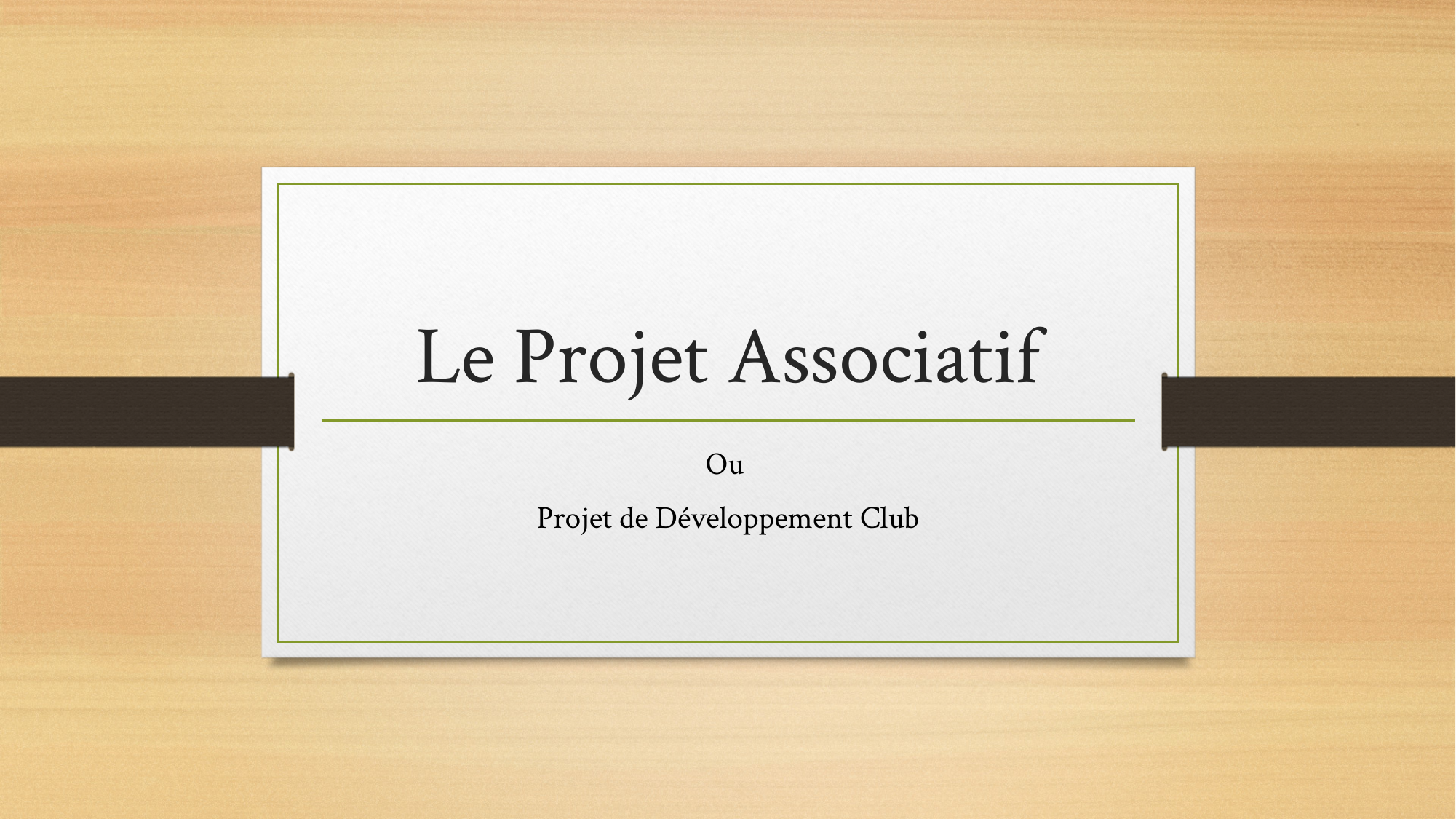

# Le Projet Associatif
Ou
Projet de Développement Club